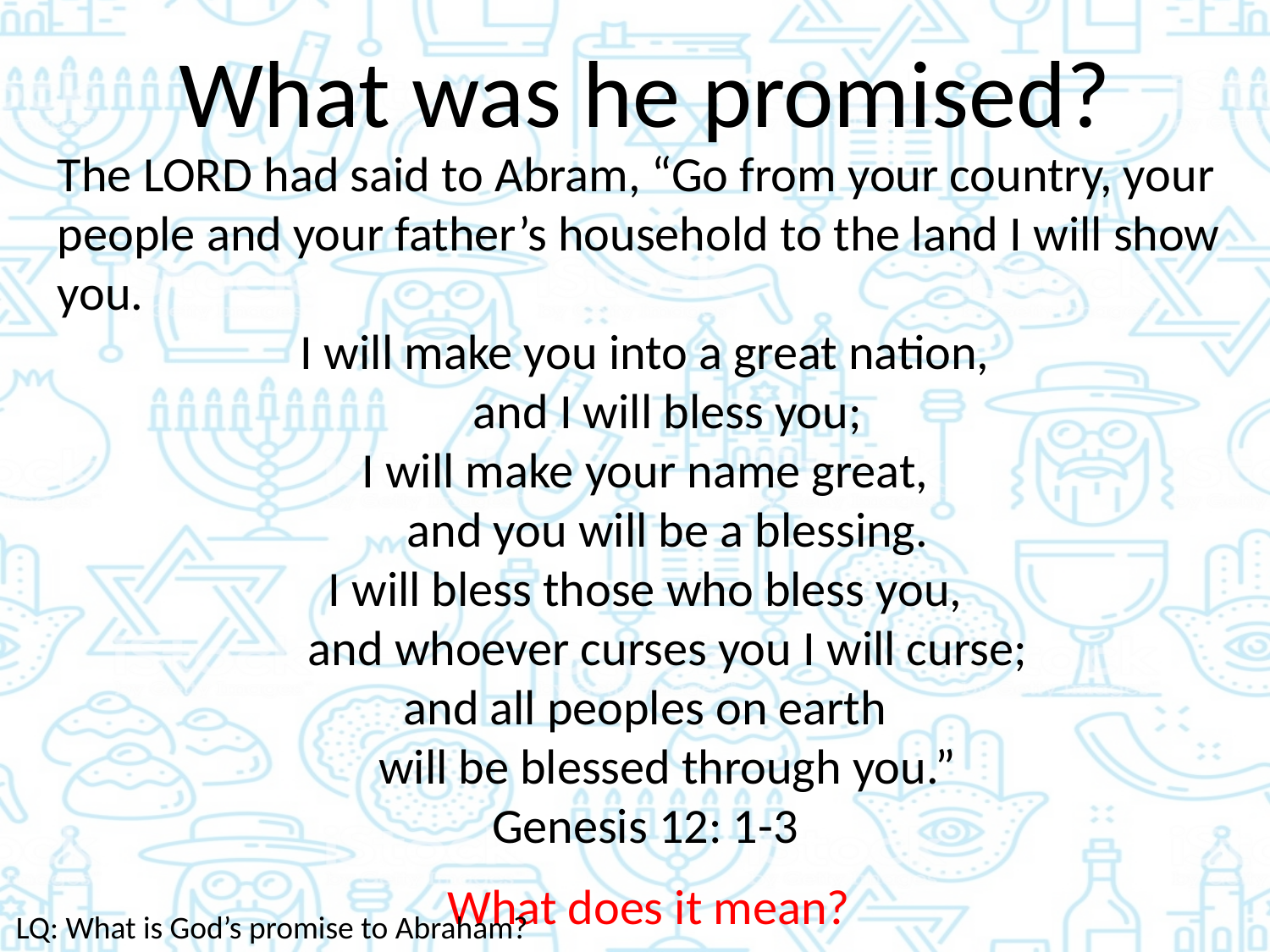

What was he promised?
The Lord had said to Abram, “Go from your country, your people and your father’s household to the land I will show you.
I will make you into a great nation,
    and I will bless you;
I will make your name great,
    and you will be a blessing.
I will bless those who bless you,
    and whoever curses you I will curse;
and all peoples on earth
    will be blessed through you.”
Genesis 12: 1-3
What does it mean?
LQ: What is God’s promise to Abraham?